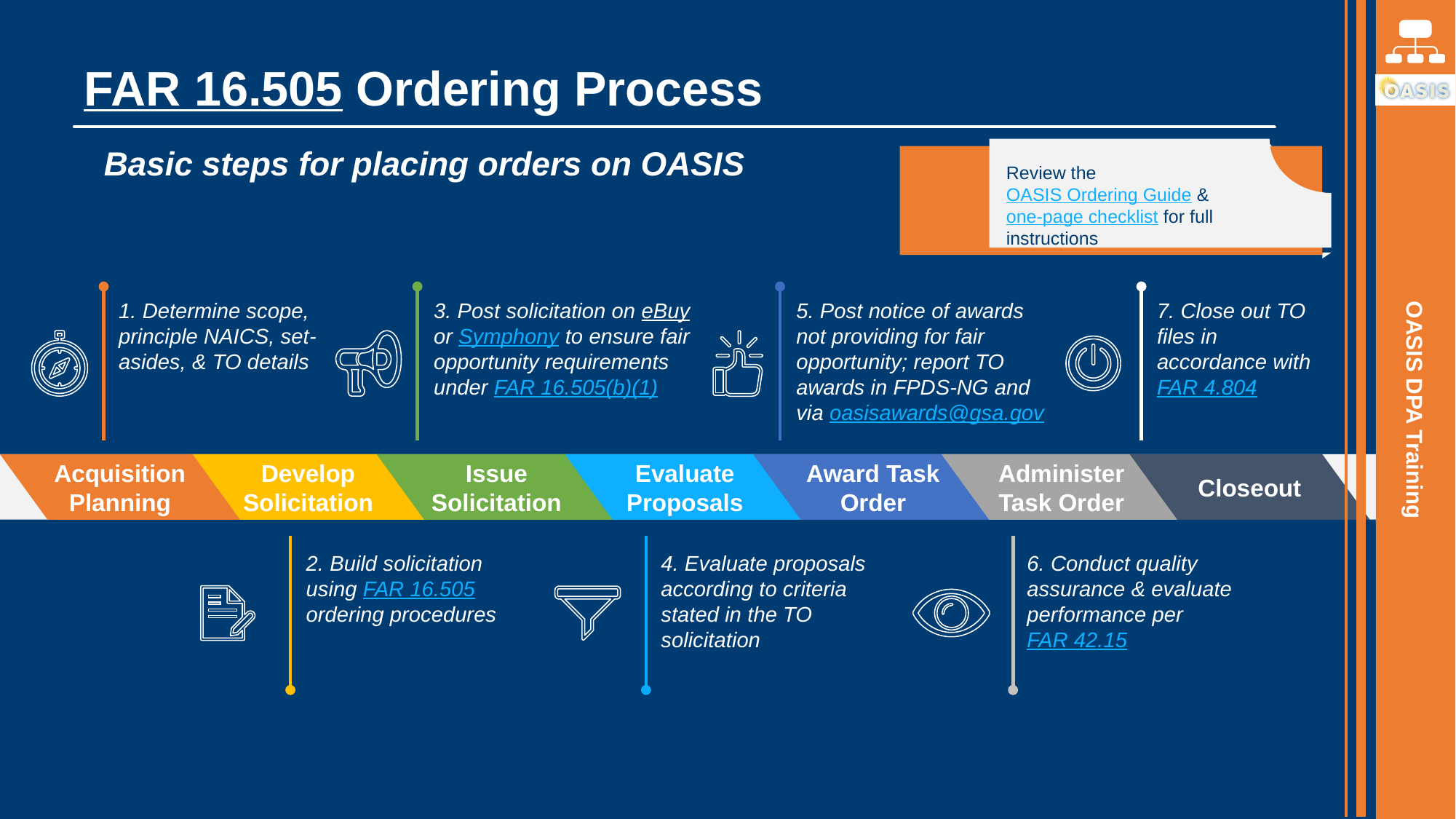

# FAR 16.505 Ordering Process
Basic steps for placing orders on OASIS
Review the OASIS Ordering Guide & one-page checklist for full instructions
1. Determine scope, principle NAICS, set-asides, & TO details
3. Post solicitation on eBuy or Symphony to ensure fair opportunity requirements under FAR 16.505(b)(1)
5. Post notice of awards not providing for fair opportunity; report TO awards in FPDS-NG and via oasisawards@gsa.gov
7. Close out TO files in accordance with FAR 4.804
2. Build solicitation using FAR 16.505 ordering procedures
4. Evaluate proposals according to criteria stated in the TO solicitation
6. Conduct quality assurance & evaluate performance per FAR 42.15